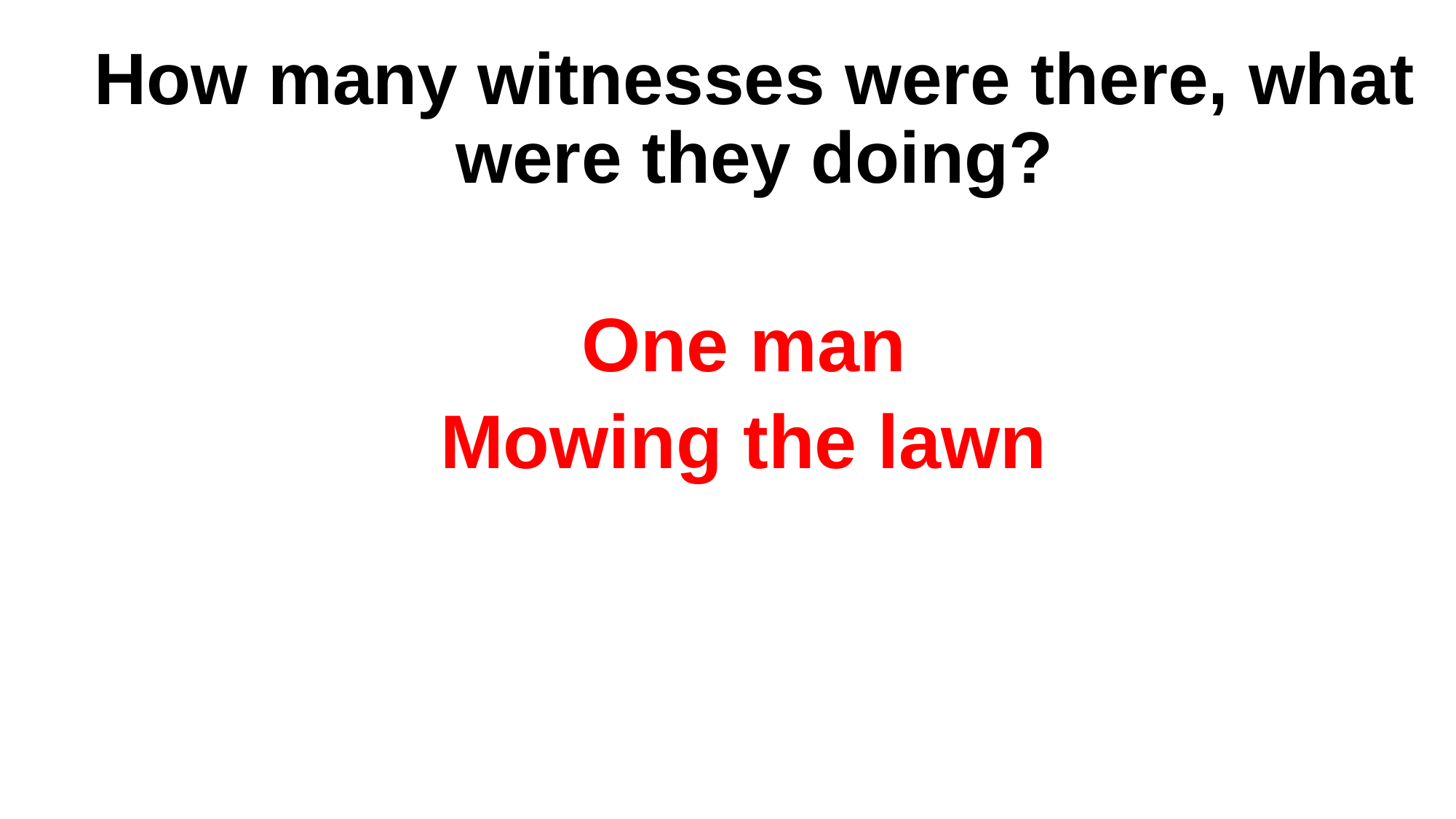

How many witnesses were there, what were they doing?

One man
Mowing the lawn